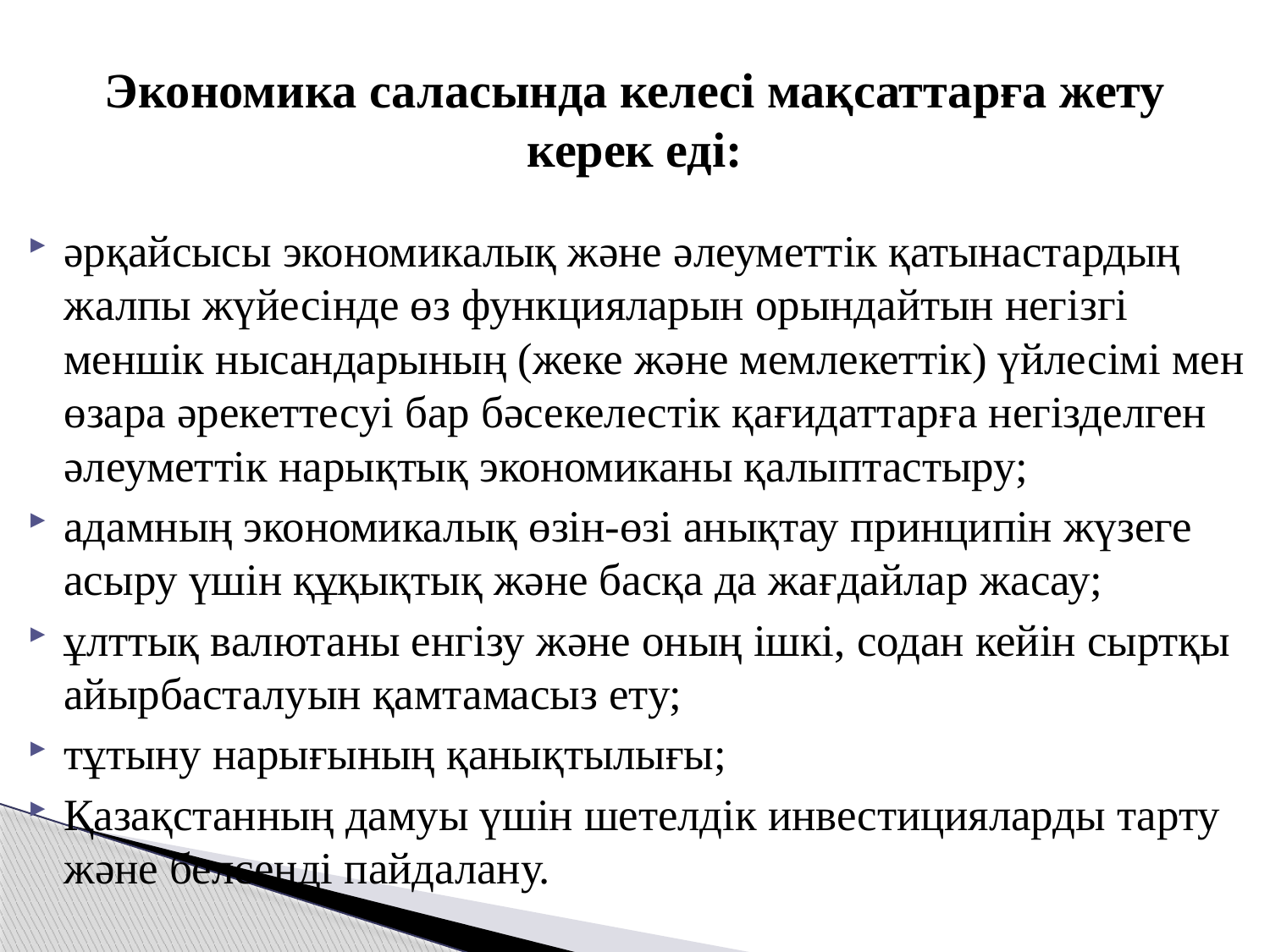

# Экономика саласында келесі мақсаттарға жету керек еді:
әрқайсысы экономикалық және әлеуметтік қатынастардың жалпы жүйесінде өз функцияларын орындайтын негізгі меншік нысандарының (жеке және мемлекеттік) үйлесімі мен өзара әрекеттесуі бар бәсекелестік қағидаттарға негізделген әлеуметтік нарықтық экономиканы қалыптастыру;
адамның экономикалық өзін-өзі анықтау принципін жүзеге асыру үшін құқықтық және басқа да жағдайлар жасау;
ұлттық валютаны енгізу және оның ішкі, содан кейін сыртқы айырбасталуын қамтамасыз ету;
тұтыну нарығының қанықтылығы;
Қазақстанның дамуы үшін шетелдік инвестицияларды тарту және белсенді пайдалану.